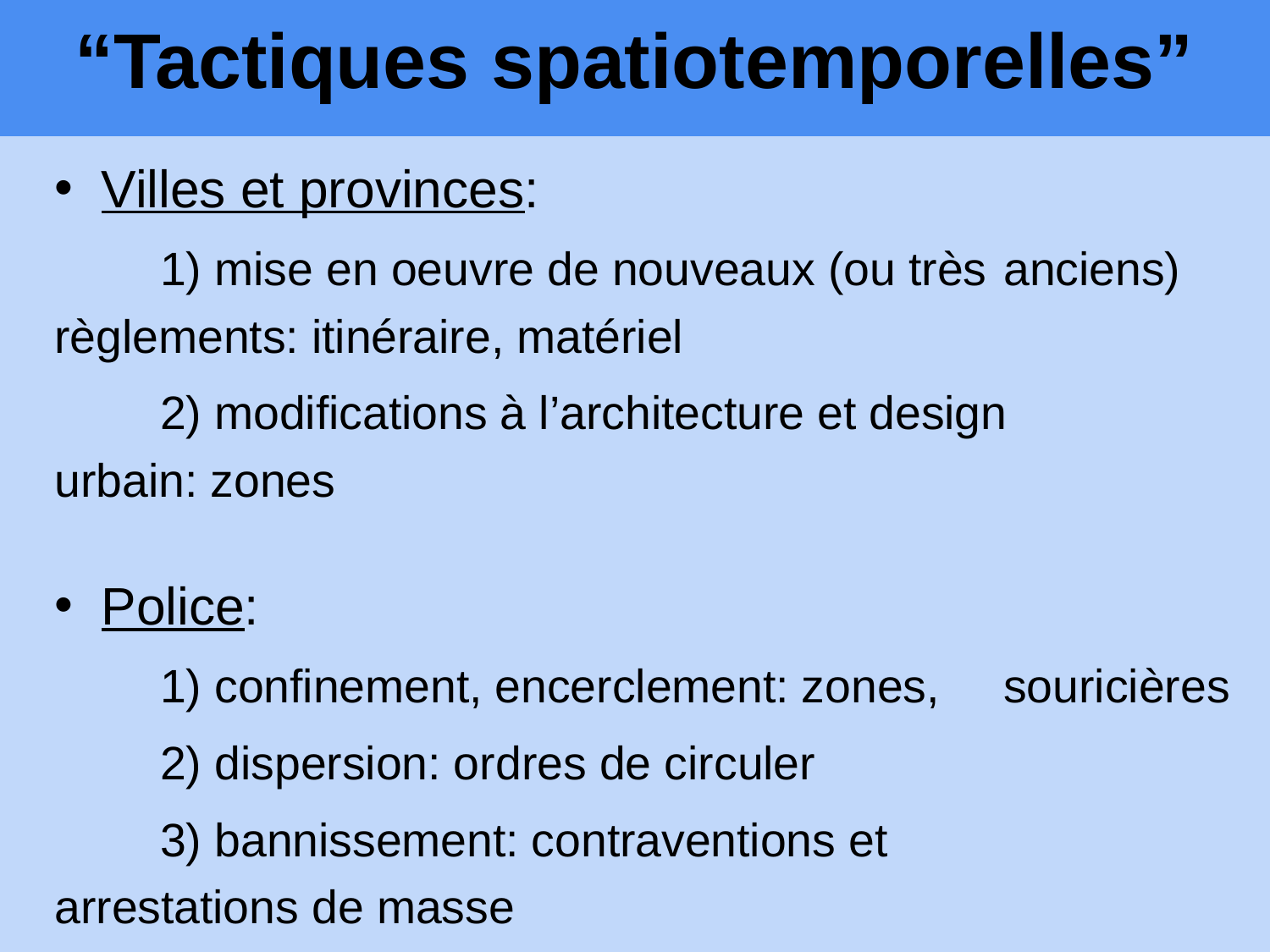

# “Tactiques spatiotemporelles”
Villes et provinces:
	1) mise en oeuvre de nouveaux (ou très 	anciens) règlements: itinéraire, matériel
	2) modifications à l’architecture et design 	urbain: zones

Police:
	1) confinement, encerclement: zones, 	souricières
	2) dispersion: ordres de circuler
	3) bannissement: contraventions et 		    	arrestations de masse